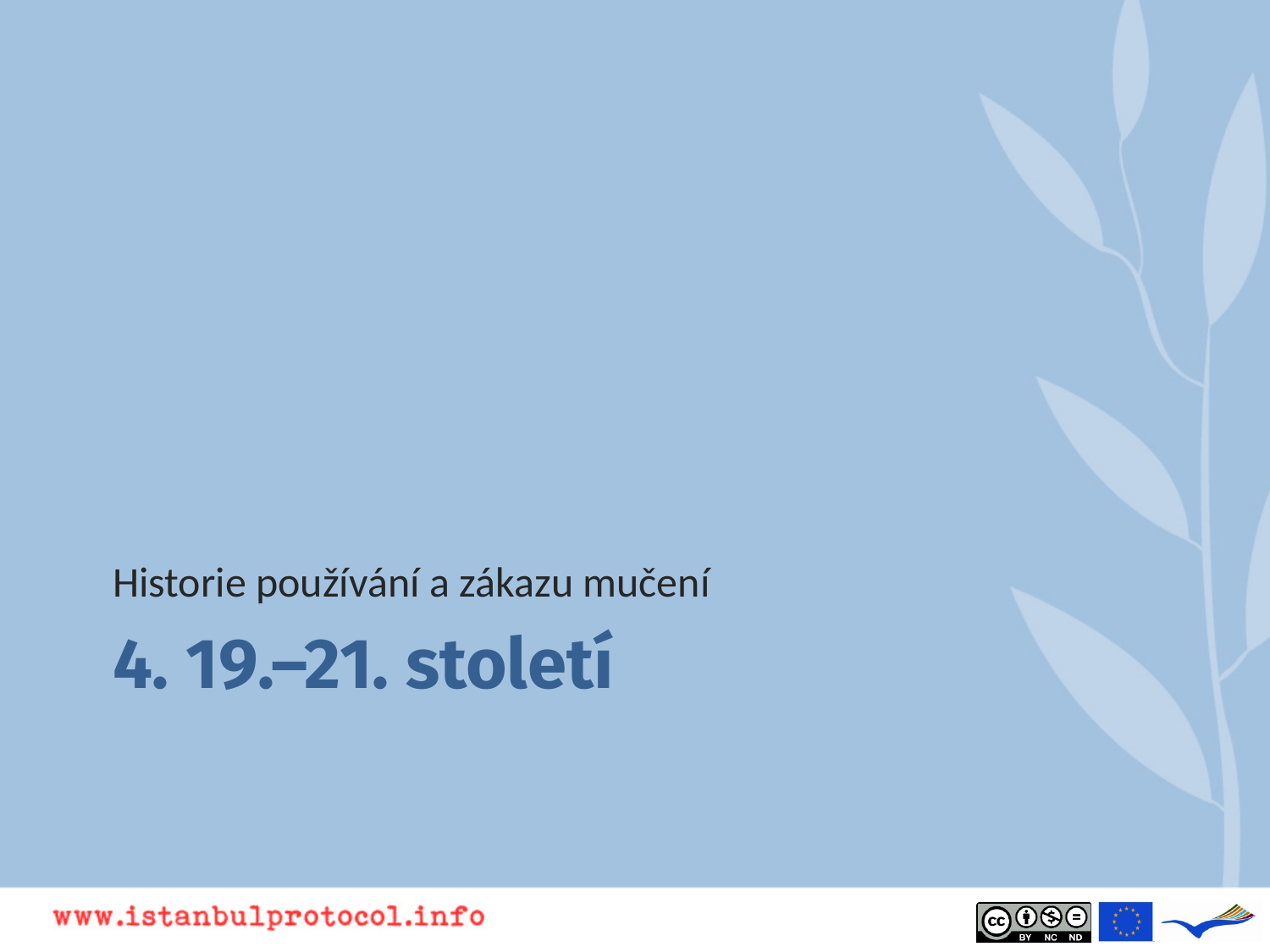

Historie používání a zákazu mučení
4. 19.–21. století